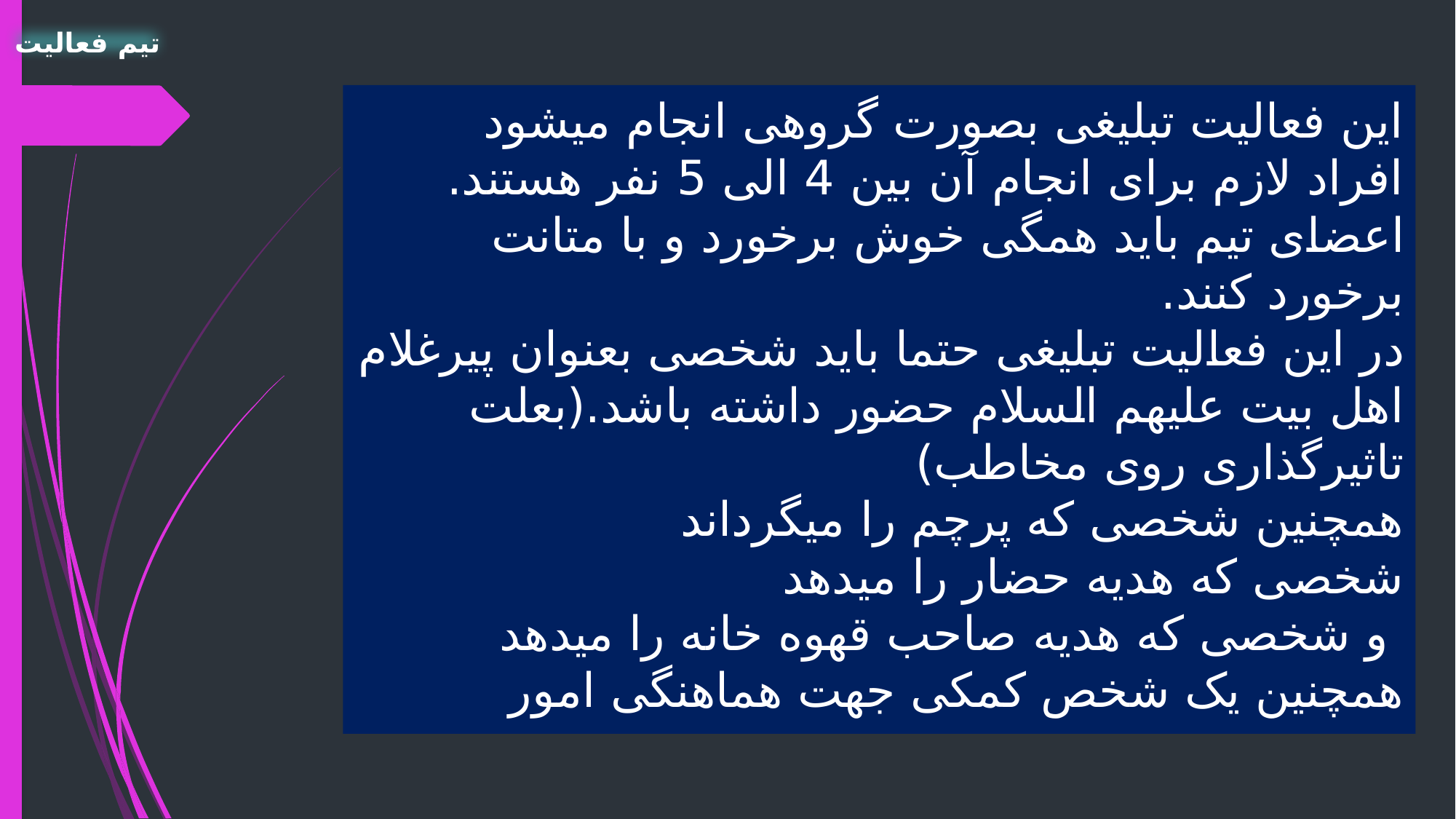

تیم فعالیت
# این فعالیت تبلیغی بصورت گروهی انجام میشود افراد لازم برای انجام آن بین 4 الی 5 نفر هستند. اعضای تیم باید همگی خوش برخورد و با متانت برخورد کنند. در این فعالیت تبلیغی حتما باید شخصی بعنوان پیرغلام اهل بیت علیهم السلام حضور داشته باشد.(بعلت تاثیرگذاری روی مخاطب) همچنین شخصی که پرچم را میگرداند شخصی که هدیه حضار را میدهد و شخصی که هدیه صاحب قهوه خانه را میدهد همچنین یک شخص کمکی جهت هماهنگی امور